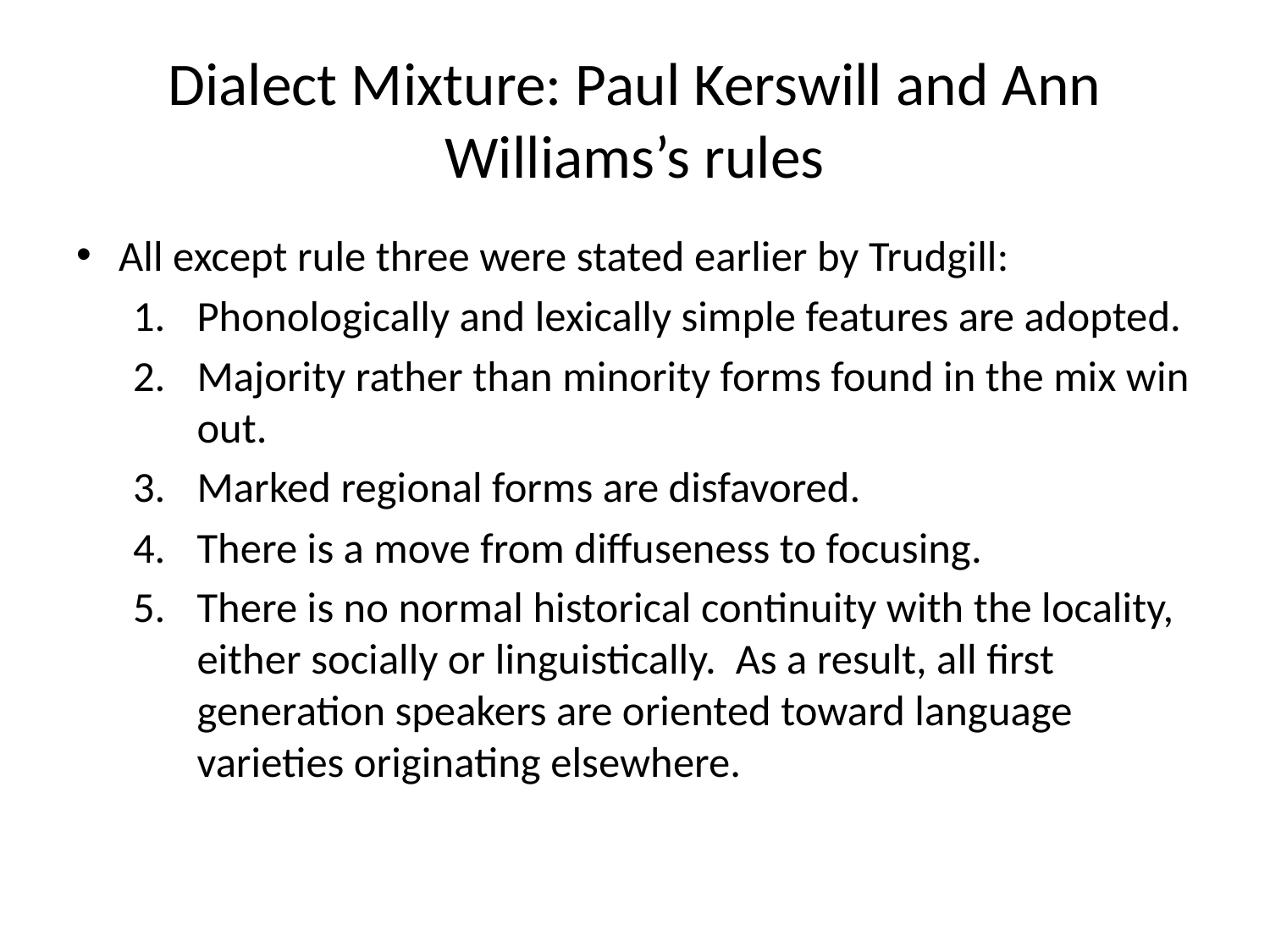

# Dialect Mixture: Paul Kerswill and Ann Williams’s rules
All except rule three were stated earlier by Trudgill:
Phonologically and lexically simple features are adopted.
Majority rather than minority forms found in the mix win out.
Marked regional forms are disfavored.
There is a move from diffuseness to focusing.
There is no normal historical continuity with the locality, either socially or linguistically.  As a result, all first generation speakers are oriented toward language varieties originating elsewhere.